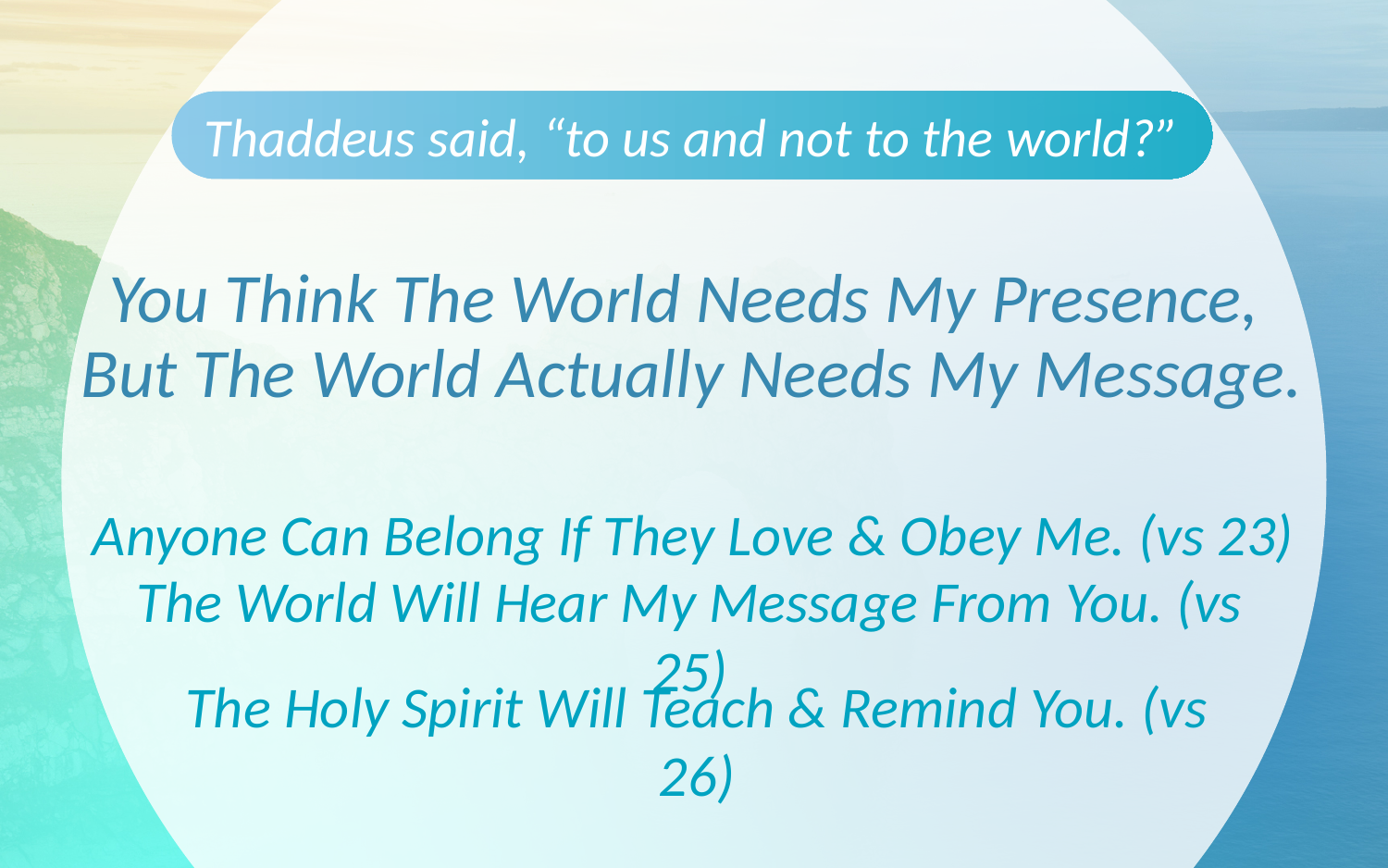

Thaddeus said, “to us and not to the world?”
# You Think The World Needs My Presence, But The World Actually Needs My Message.
Anyone Can Belong If They Love & Obey Me. (vs 23)
The World Will Hear My Message From You. (vs 25)
The Holy Spirit Will Teach & Remind You. (vs 26)